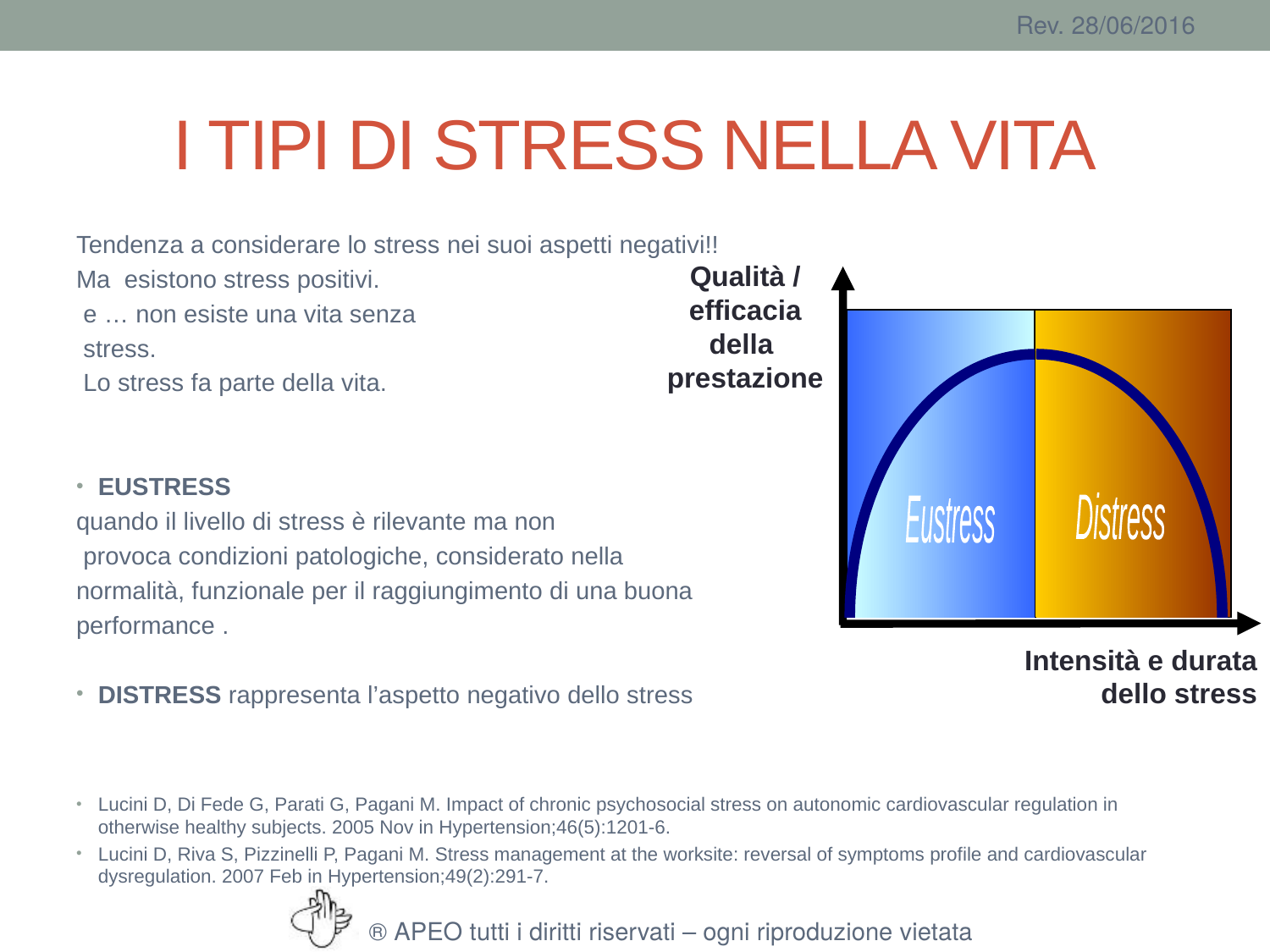

# I TIPI DI STRESS NELLA VITA

Qualità / efficacia
della  prestazione

Distress
Eustress
Intensità e durata
dello stress
Tendenza a considerare lo stress nei suoi aspetti negativi!!
Ma  esistono stress positivi.
 e … non esiste una vita senza
 stress.
 Lo stress fa parte della vita.

EUSTRESS
quando il livello di stress è rilevante ma non
 provoca condizioni patologiche, considerato nella
normalità, funzionale per il raggiungimento di una buona
performance .

DISTRESS rappresenta l’aspetto negativo dello stress

Lucini D, Di Fede G, Parati G, Pagani M. Impact of chronic psychosocial stress on autonomic cardiovascular regulation in otherwise healthy subjects. 2005 Nov in Hypertension;46(5):1201-6.
Lucini D, Riva S, Pizzinelli P, Pagani M. Stress management at the worksite: reversal of symptoms profile and cardiovascular dysregulation. 2007 Feb in Hypertension;49(2):291-7.